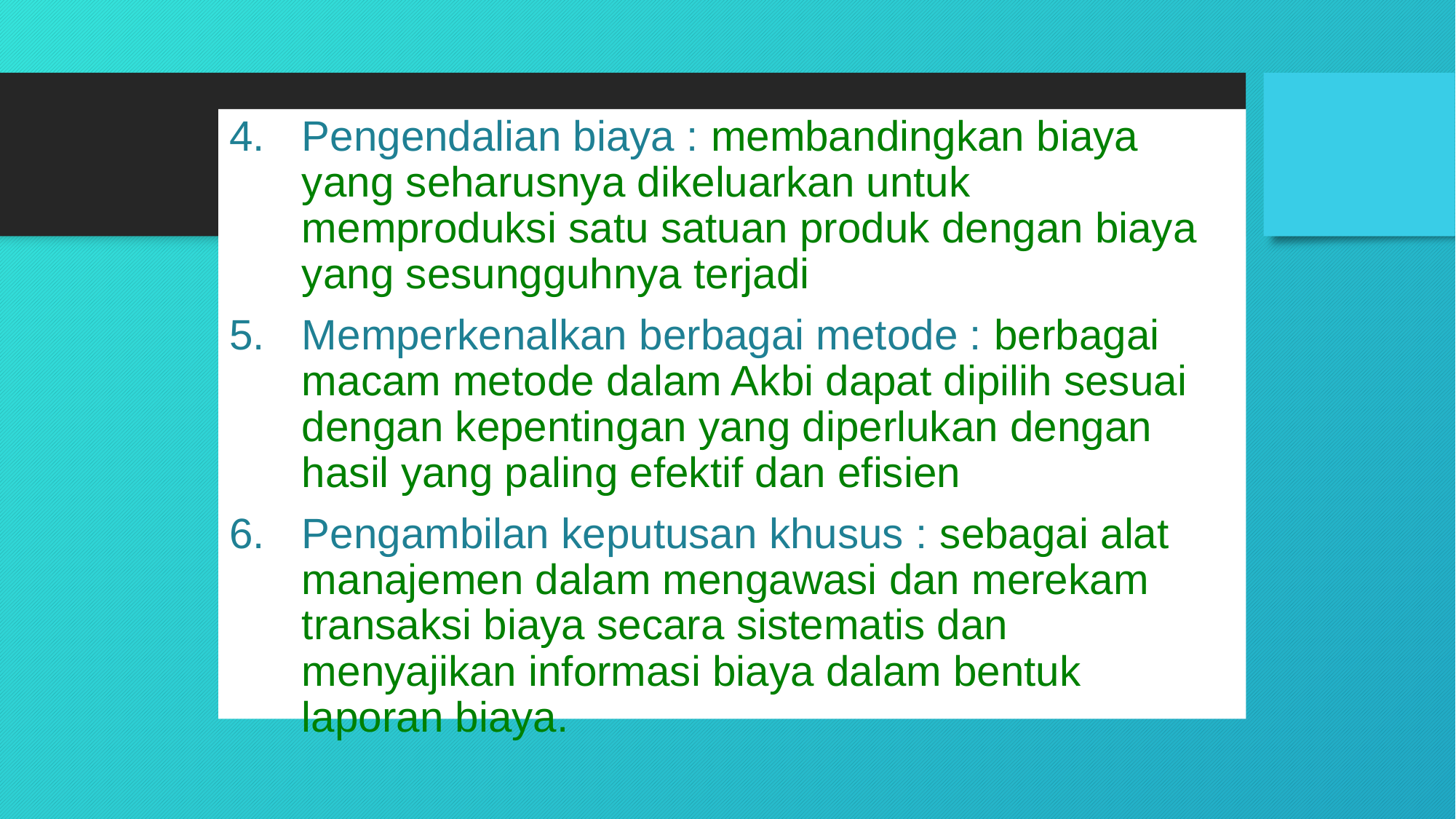

Pengendalian biaya : membandingkan biaya yang seharusnya dikeluarkan untuk memproduksi satu satuan produk dengan biaya yang sesungguhnya terjadi
Memperkenalkan berbagai metode : berbagai macam metode dalam Akbi dapat dipilih sesuai dengan kepentingan yang diperlukan dengan hasil yang paling efektif dan efisien
Pengambilan keputusan khusus : sebagai alat manajemen dalam mengawasi dan merekam transaksi biaya secara sistematis dan menyajikan informasi biaya dalam bentuk laporan biaya.